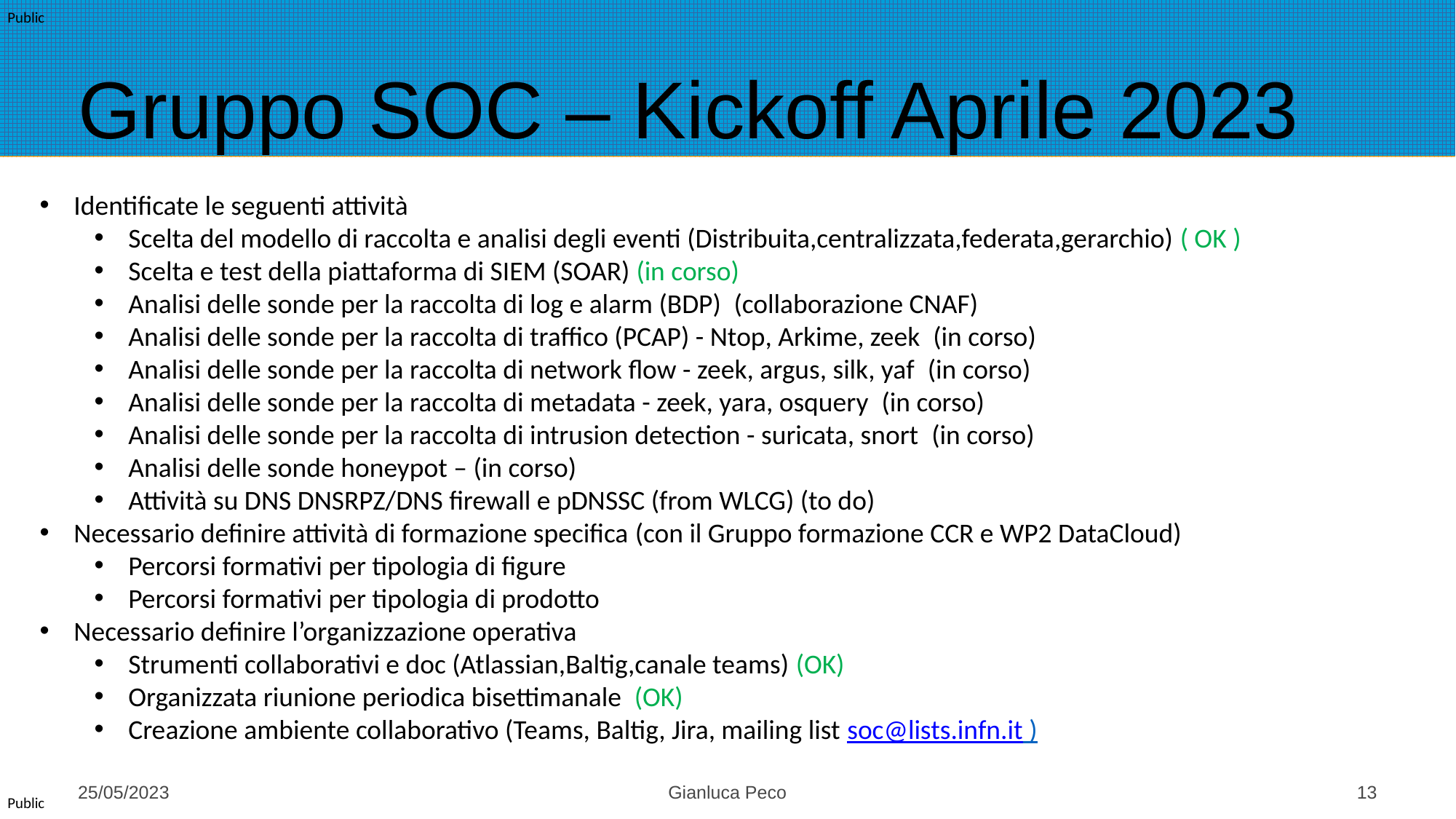

# Gruppo SOC – Kickoff Aprile 2023
Identificate le seguenti attività
Scelta del modello di raccolta e analisi degli eventi (Distribuita,centralizzata,federata,gerarchio) ( OK )
Scelta e test della piattaforma di SIEM (SOAR) (in corso)
Analisi delle sonde per la raccolta di log e alarm (BDP)  (collaborazione CNAF)
Analisi delle sonde per la raccolta di traffico (PCAP) - Ntop, Arkime, zeek  (in corso)
Analisi delle sonde per la raccolta di network flow - zeek, argus, silk, yaf  (in corso)
Analisi delle sonde per la raccolta di metadata - zeek, yara, osquery  (in corso)
Analisi delle sonde per la raccolta di intrusion detection - suricata, snort  (in corso)
Analisi delle sonde honeypot – (in corso)
Attività su DNS DNSRPZ/DNS firewall e pDNSSC (from WLCG) (to do)
Necessario definire attività di formazione specifica (con il Gruppo formazione CCR e WP2 DataCloud)
Percorsi formativi per tipologia di figure
Percorsi formativi per tipologia di prodotto
Necessario definire l’organizzazione operativa
Strumenti collaborativi e doc (Atlassian,Baltig,canale teams) (OK)
Organizzata riunione periodica bisettimanale  (OK)
Creazione ambiente collaborativo (Teams, Baltig, Jira, mailing list soc@lists.infn.it )

25/05/2023
Gianluca Peco
13